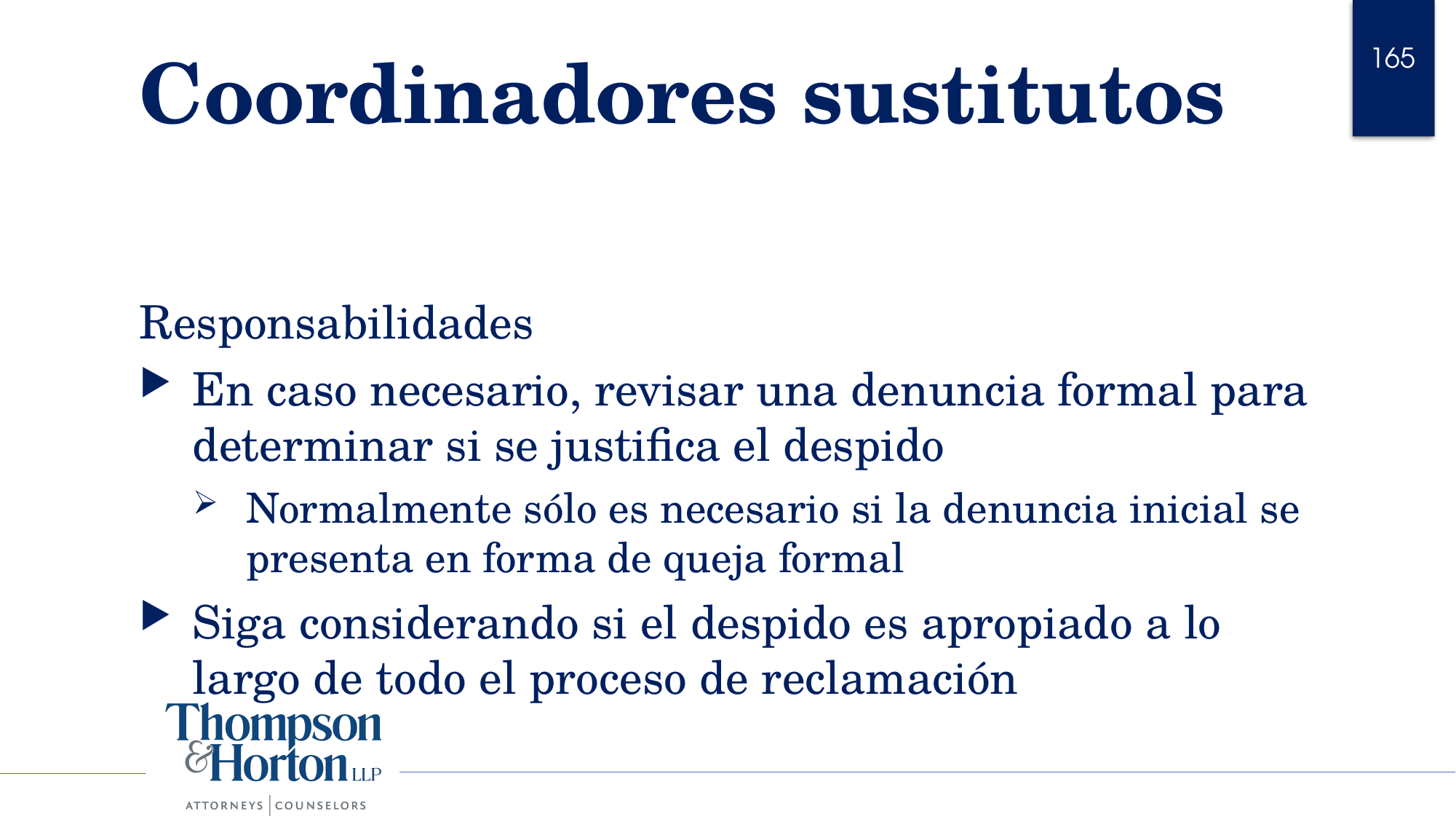

# Coordinadores sustitutos
165
Responsabilidades
En caso necesario, revisar una denuncia formal para determinar si se justifica el despido
Normalmente sólo es necesario si la denuncia inicial se presenta en forma de queja formal
Siga considerando si el despido es apropiado a lo largo de todo el proceso de reclamación